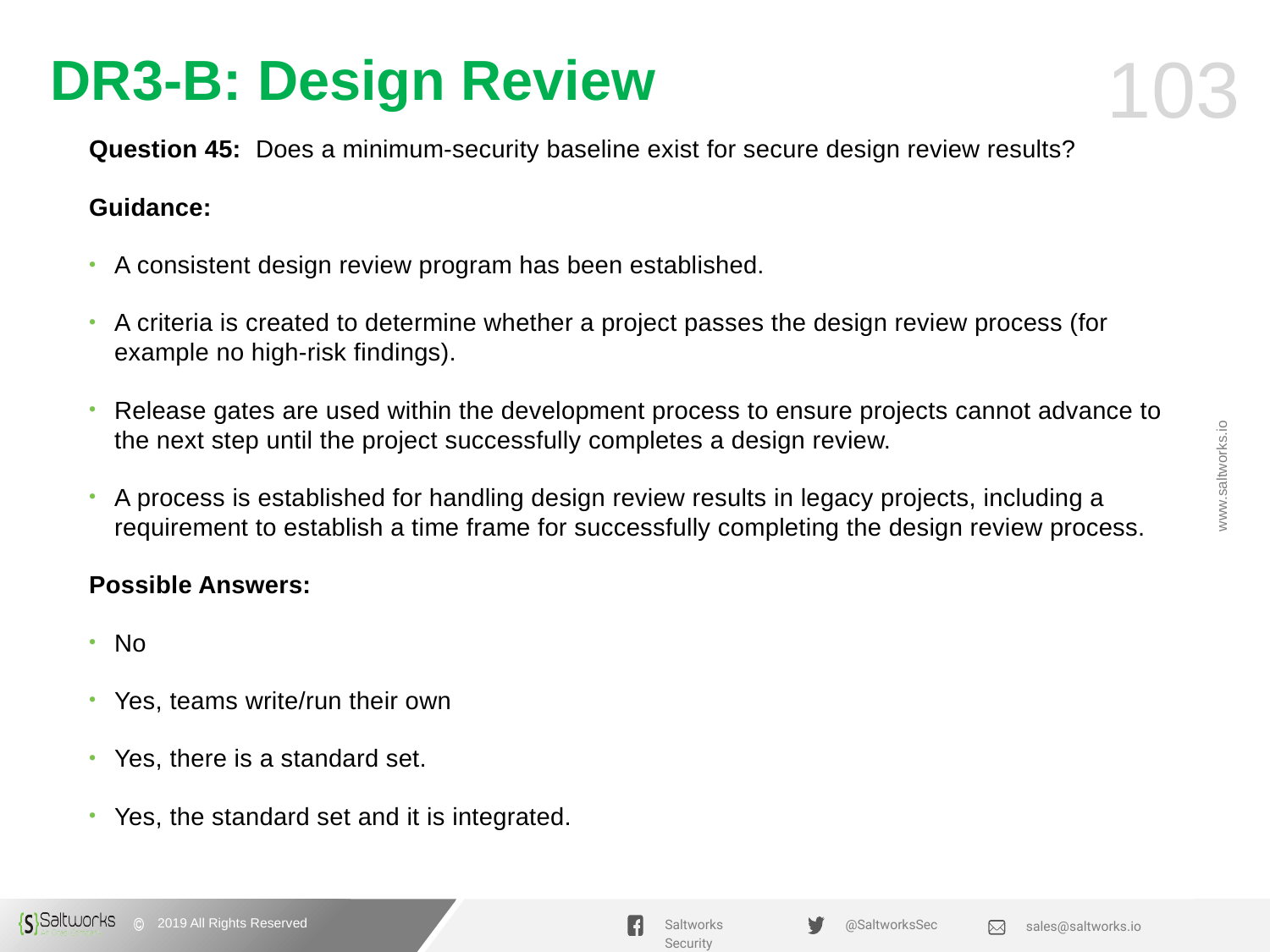

# DR3-B: Design Review
Question 45:  Does a minimum-security baseline exist for secure design review results?
Guidance:
A consistent design review program has been established.
A criteria is created to determine whether a project passes the design review process (for example no high-risk findings).
Release gates are used within the development process to ensure projects cannot advance to the next step until the project successfully completes a design review.
A process is established for handling design review results in legacy projects, including a requirement to establish a time frame for successfully completing the design review process.
Possible Answers:
No
Yes, teams write/run their own
Yes, there is a standard set.
Yes, the standard set and it is integrated.